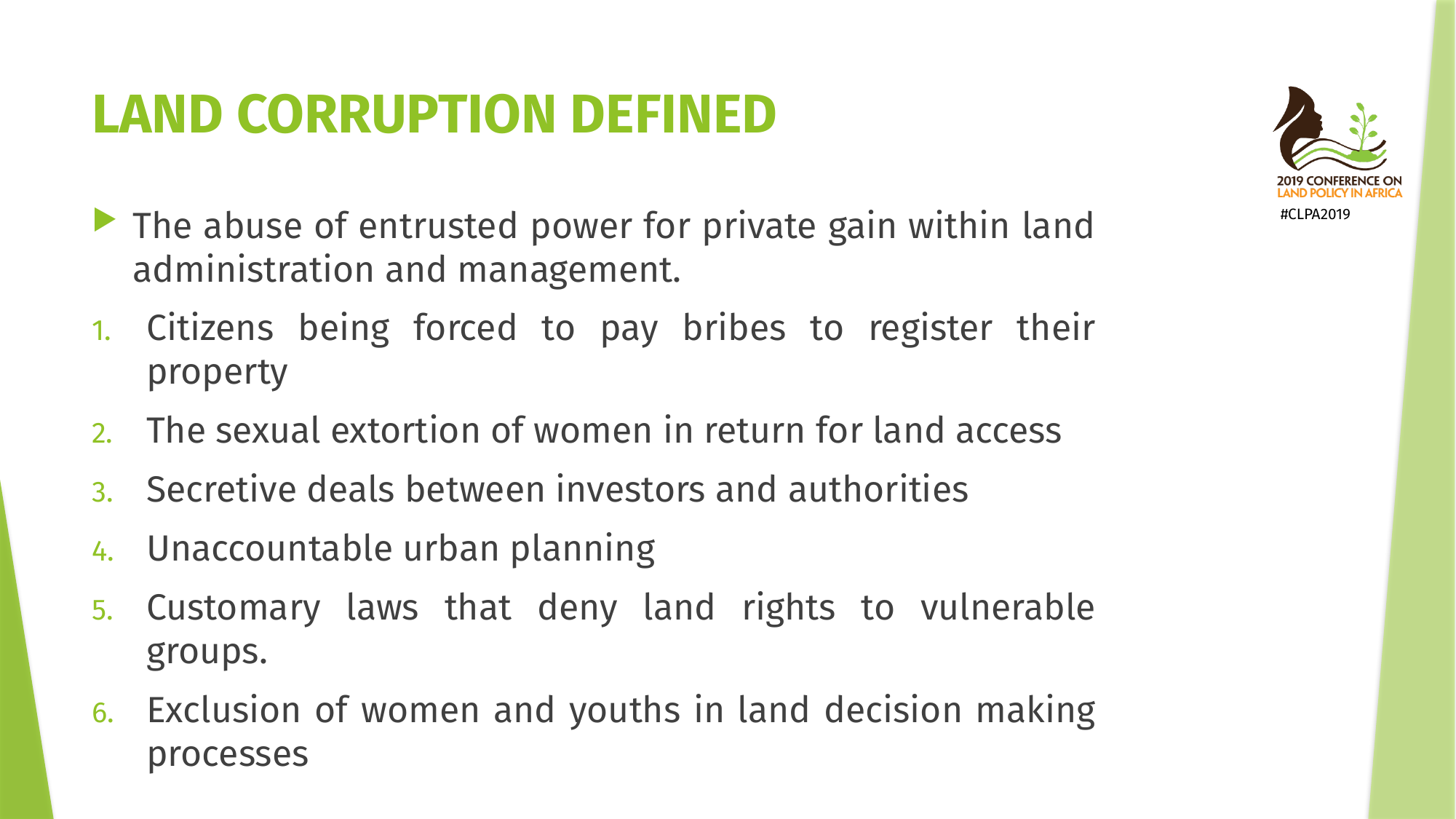

# LAND CORRUPTION DEFINED
The abuse of entrusted power for private gain within land administration and management.
Citizens being forced to pay bribes to register their property
The sexual extortion of women in return for land access
Secretive deals between investors and authorities
Unaccountable urban planning
Customary laws that deny land rights to vulnerable groups.
Exclusion of women and youths in land decision making processes